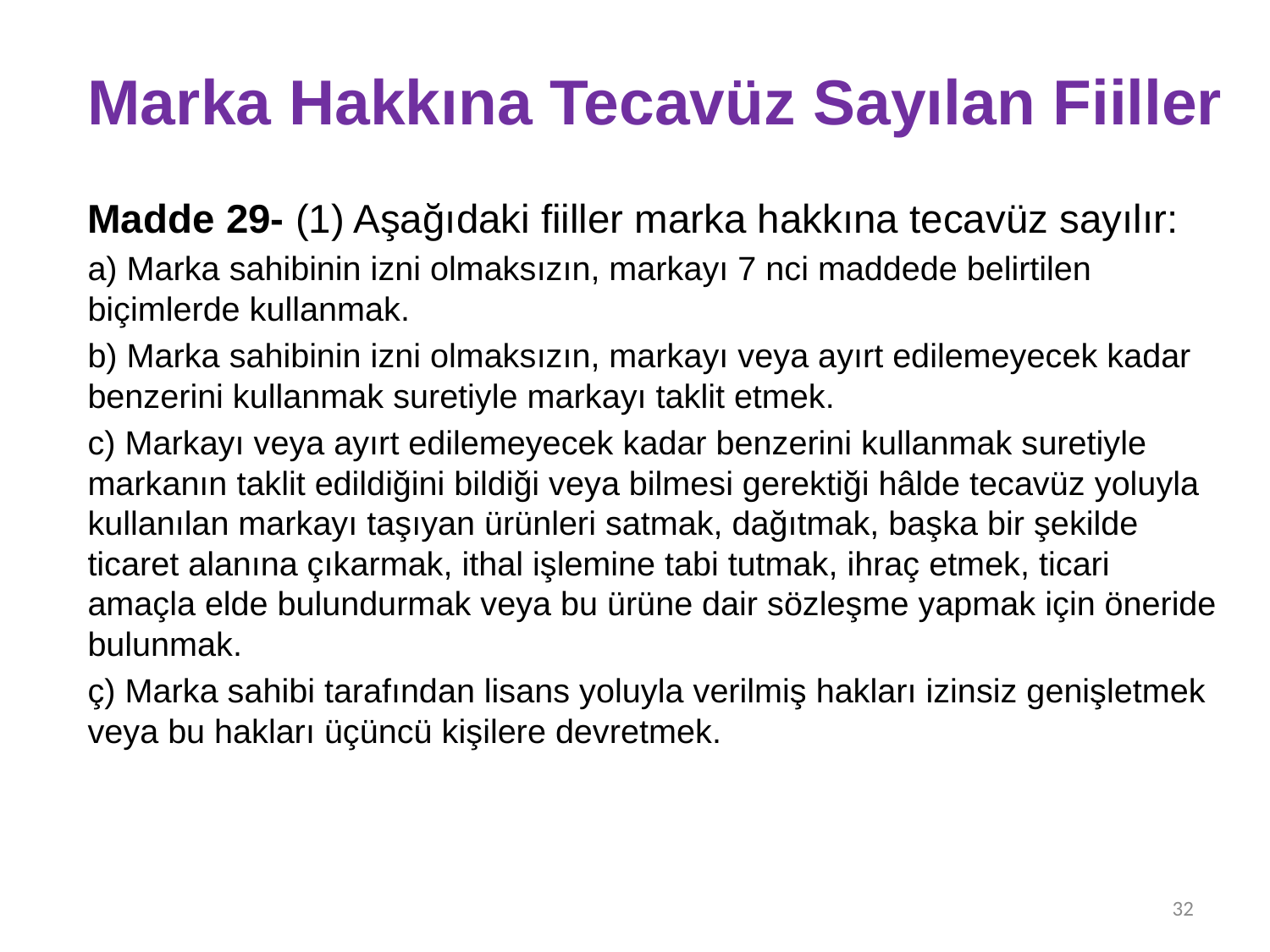

# Marka Hakkına Tecavüz Sayılan Fiiller
Madde 29- (1) Aşağıdaki fiiller marka hakkına tecavüz sayılır:
a) Marka sahibinin izni olmaksızın, markayı 7 nci maddede belirtilen biçimlerde kullanmak.
b) Marka sahibinin izni olmaksızın, markayı veya ayırt edilemeyecek kadar benzerini kullanmak suretiyle markayı taklit etmek.
c) Markayı veya ayırt edilemeyecek kadar benzerini kullanmak suretiyle markanın taklit edildiğini bildiği veya bilmesi gerektiği hâlde tecavüz yoluyla kullanılan markayı taşıyan ürünleri satmak, dağıtmak, başka bir şekilde ticaret alanına çıkarmak, ithal işlemine tabi tutmak, ihraç etmek, ticari amaçla elde bulundurmak veya bu ürüne dair sözleşme yapmak için öneride bulunmak.
ç) Marka sahibi tarafından lisans yoluyla verilmiş hakları izinsiz genişletmek veya bu hakları üçüncü kişilere devretmek.
32